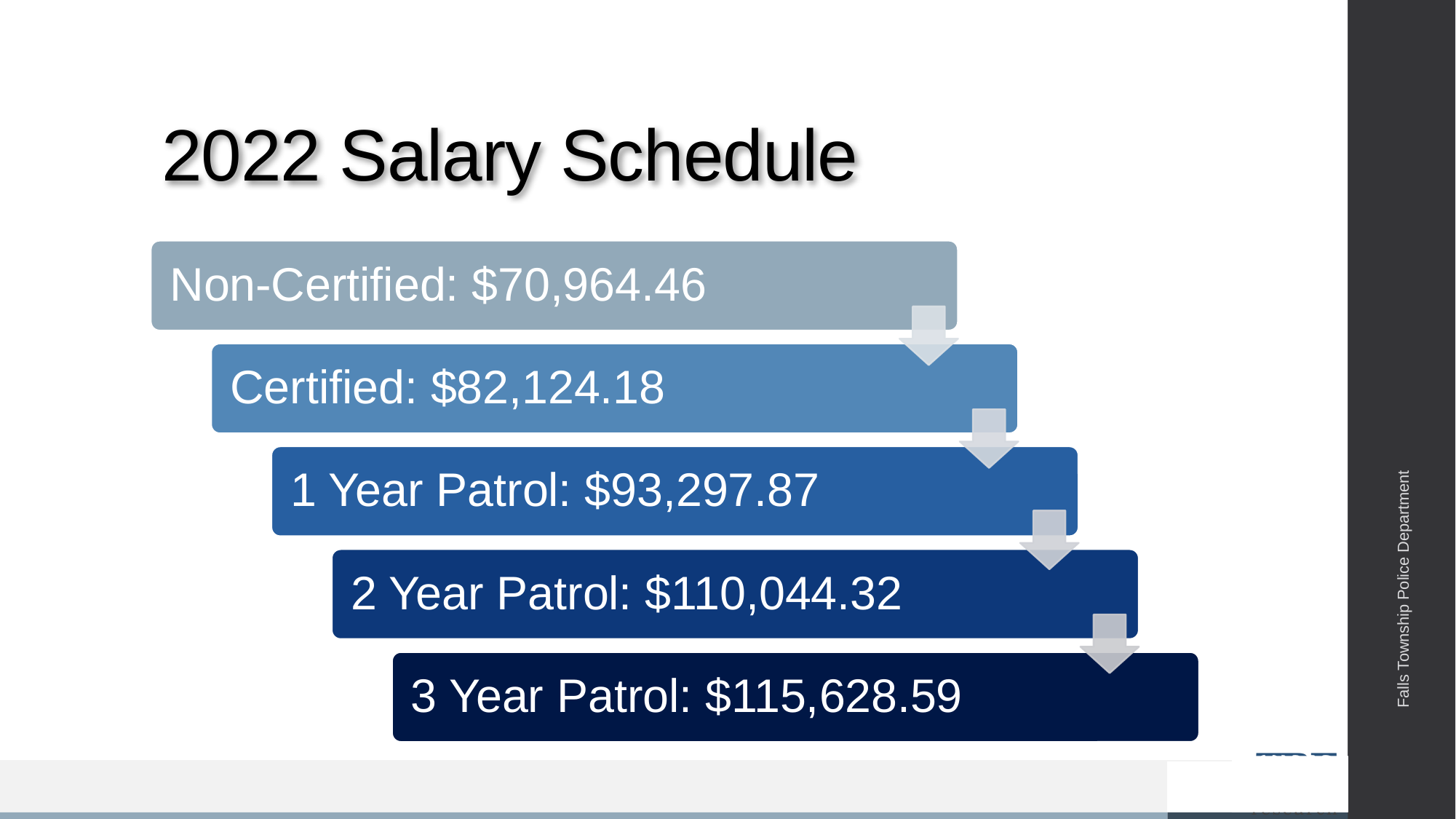

# 2022 Salary Schedule
Non-Certified: $70,964.46
Certified: $82,124.18
1 Year Patrol: $93,297.87
2 Year Patrol: $110,044.32
3 Year Patrol: $115,628.59

Falls Township Police Department